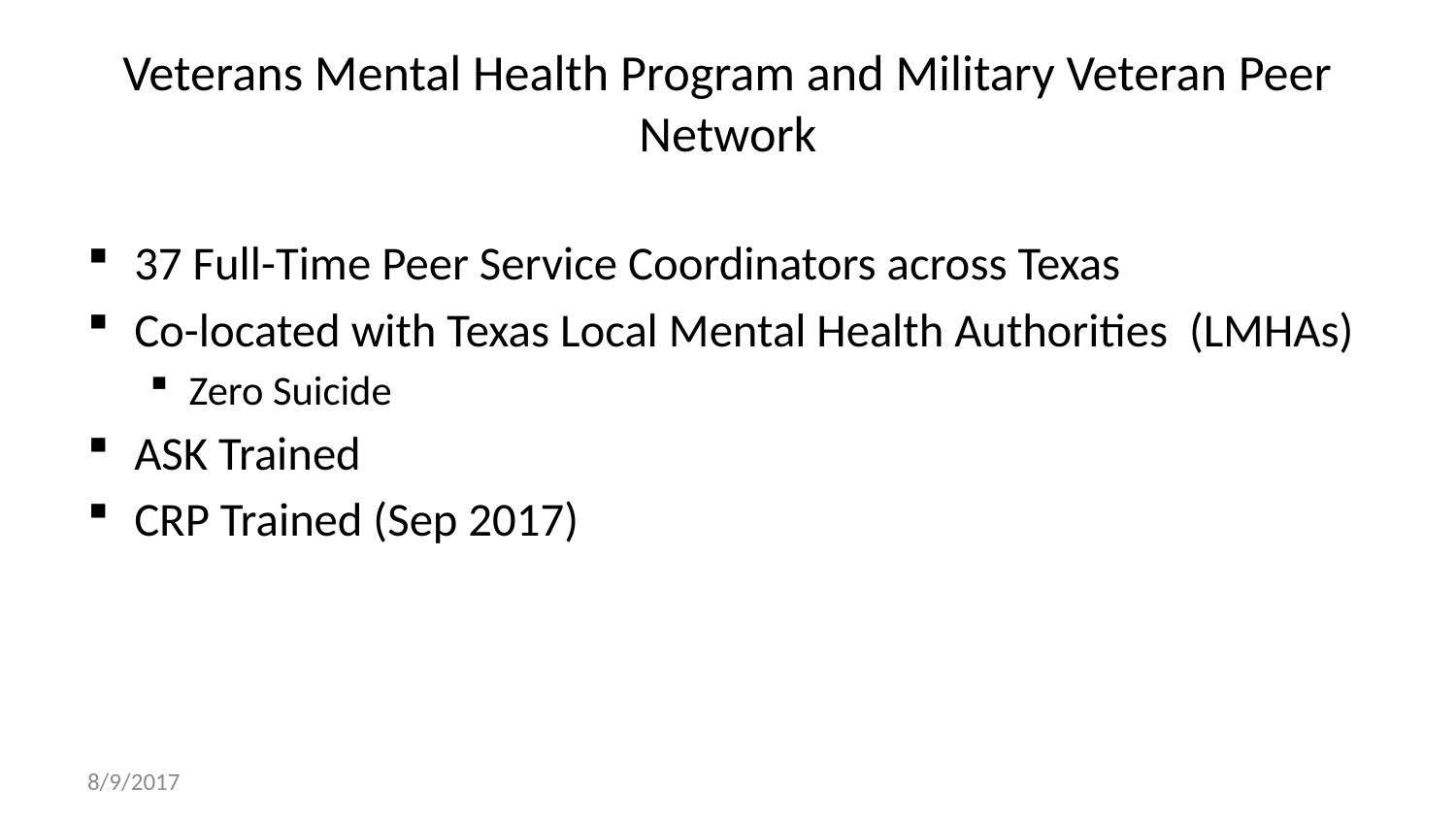

# Veterans Mental Health Program and Military Veteran Peer Network
37 Full-Time Peer Service Coordinators across Texas
Co-located with Texas Local Mental Health Authorities  (LMHAs)
Zero Suicide
ASK Trained
CRP Trained (Sep 2017)

8/9/2017